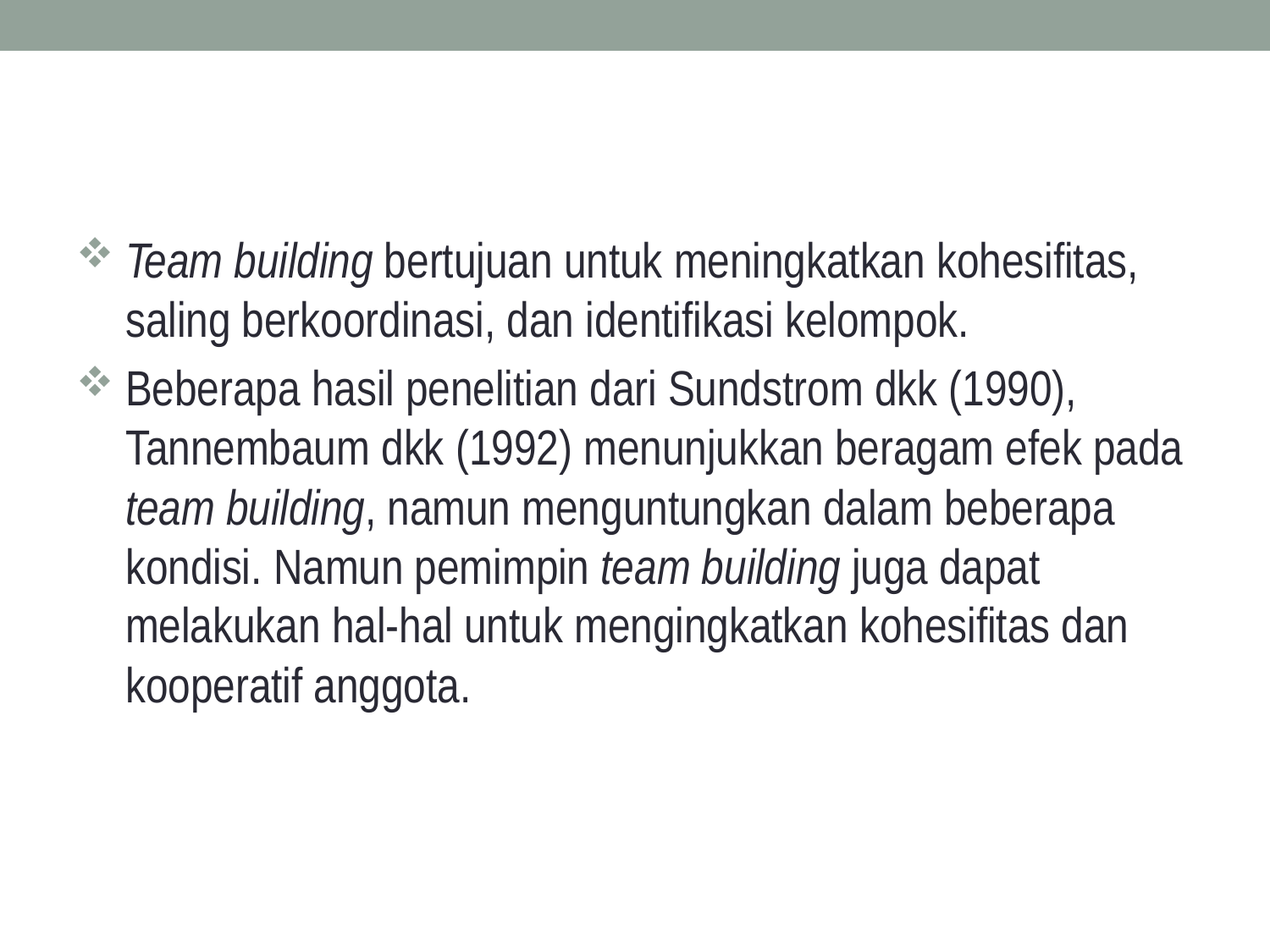

Team building bertujuan untuk meningkatkan kohesifitas, saling berkoordinasi, dan identifikasi kelompok.
Beberapa hasil penelitian dari Sundstrom dkk (1990), Tannembaum dkk (1992) menunjukkan beragam efek pada team building, namun menguntungkan dalam beberapa kondisi. Namun pemimpin team building juga dapat melakukan hal-hal untuk mengingkatkan kohesifitas dan kooperatif anggota.